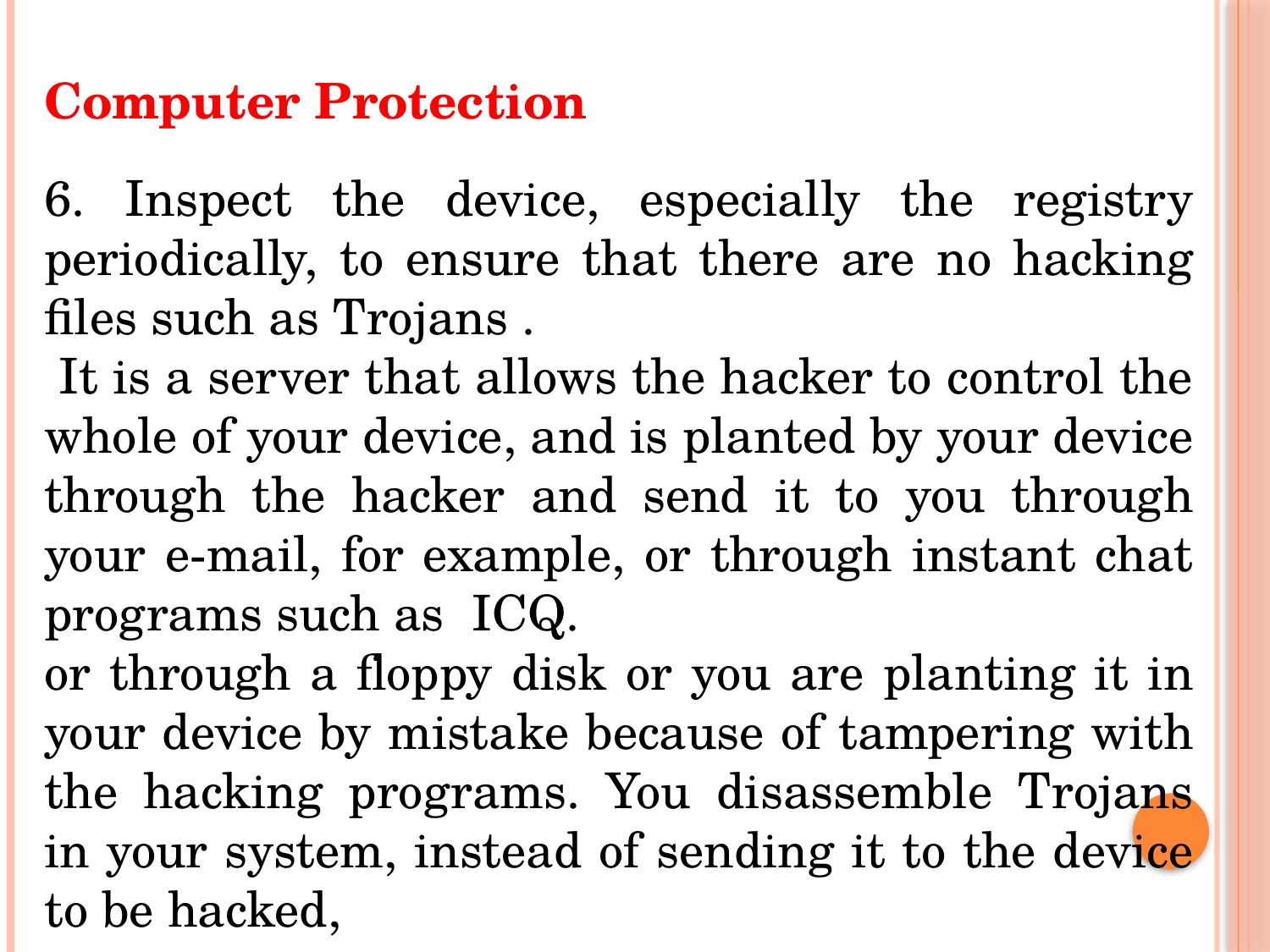

Computer Protection

6. Inspect the device, especially the registry periodically, to ensure that there are no hacking files such as Trojans .
 It is a server that allows the hacker to control the whole of your device, and is planted by your device through the hacker and send it to you through your e-mail, for example, or through instant chat programs such as  ICQ.
or through a floppy disk or you are planting it in your device by mistake because of tampering with the hacking programs. You disassemble Trojans in your system, instead of sending it to the device to be hacked,